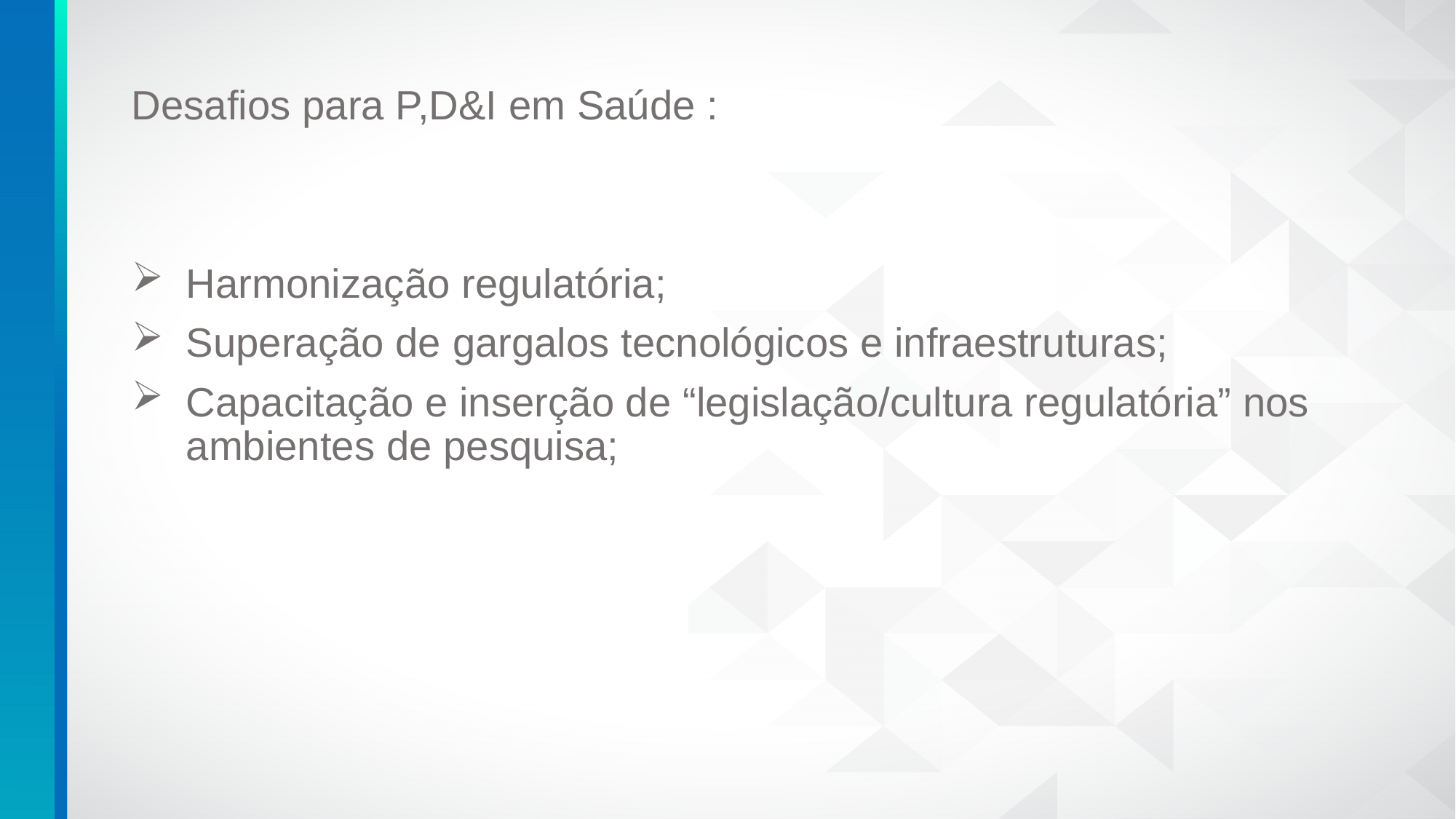

Desafios para P,D&I em Saúde :

Harmonização regulatória;
Superação de gargalos tecnológicos e infraestruturas;
Capacitação e inserção de “legislação/cultura regulatória” nos ambientes de pesquisa;